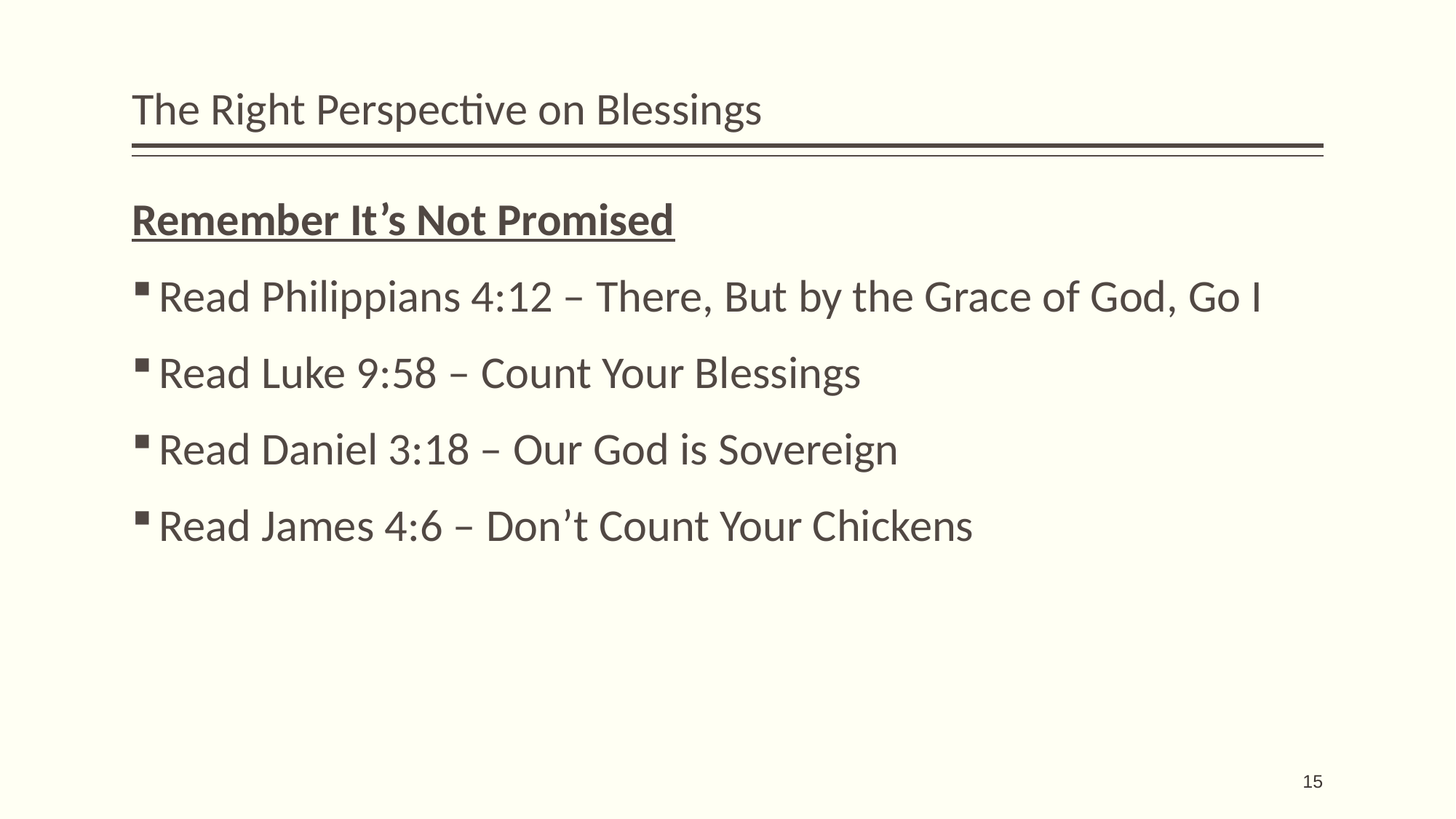

# The Right Perspective on Blessings
Remember It’s Not Promised
Read Philippians 4:12 – There, But by the Grace of God, Go I
Read Luke 9:58 – Count Your Blessings
Read Daniel 3:18 – Our God is Sovereign
Read James 4:6 – Don’t Count Your Chickens
15